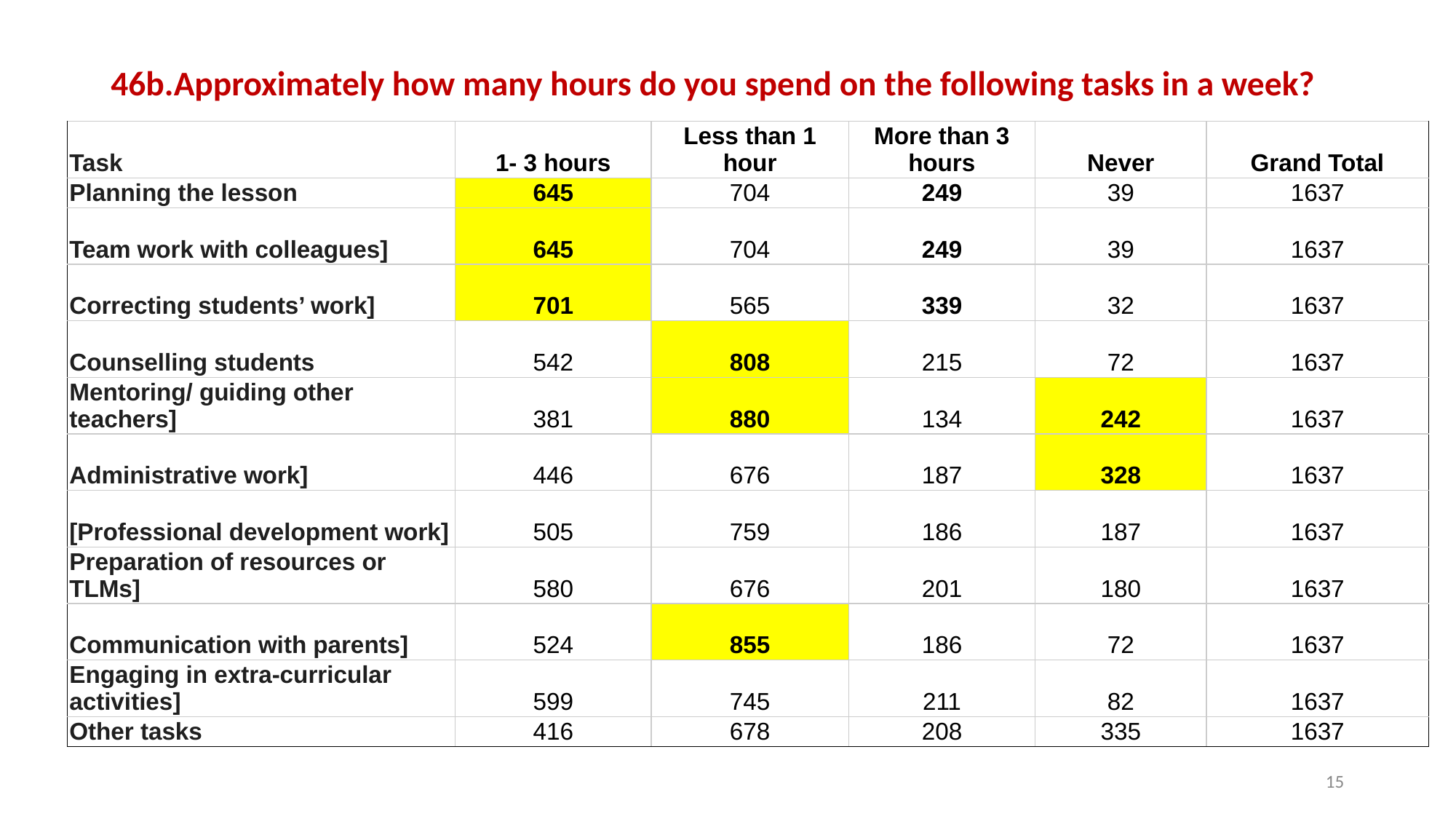

# 46b.Approximately how many hours do you spend on the following tasks in a week?
| Task | 1- 3 hours | Less than 1 hour | More than 3 hours | Never | Grand Total |
| --- | --- | --- | --- | --- | --- |
| Planning the lesson | 645 | 704 | 249 | 39 | 1637 |
| Team work with colleagues] | 645 | 704 | 249 | 39 | 1637 |
| Correcting students’ work] | 701 | 565 | 339 | 32 | 1637 |
| Counselling students | 542 | 808 | 215 | 72 | 1637 |
| Mentoring/ guiding other teachers] | 381 | 880 | 134 | 242 | 1637 |
| Administrative work] | 446 | 676 | 187 | 328 | 1637 |
| [Professional development work] | 505 | 759 | 186 | 187 | 1637 |
| Preparation of resources or TLMs] | 580 | 676 | 201 | 180 | 1637 |
| Communication with parents] | 524 | 855 | 186 | 72 | 1637 |
| Engaging in extra-curricular activities] | 599 | 745 | 211 | 82 | 1637 |
| Other tasks | 416 | 678 | 208 | 335 | 1637 |
15